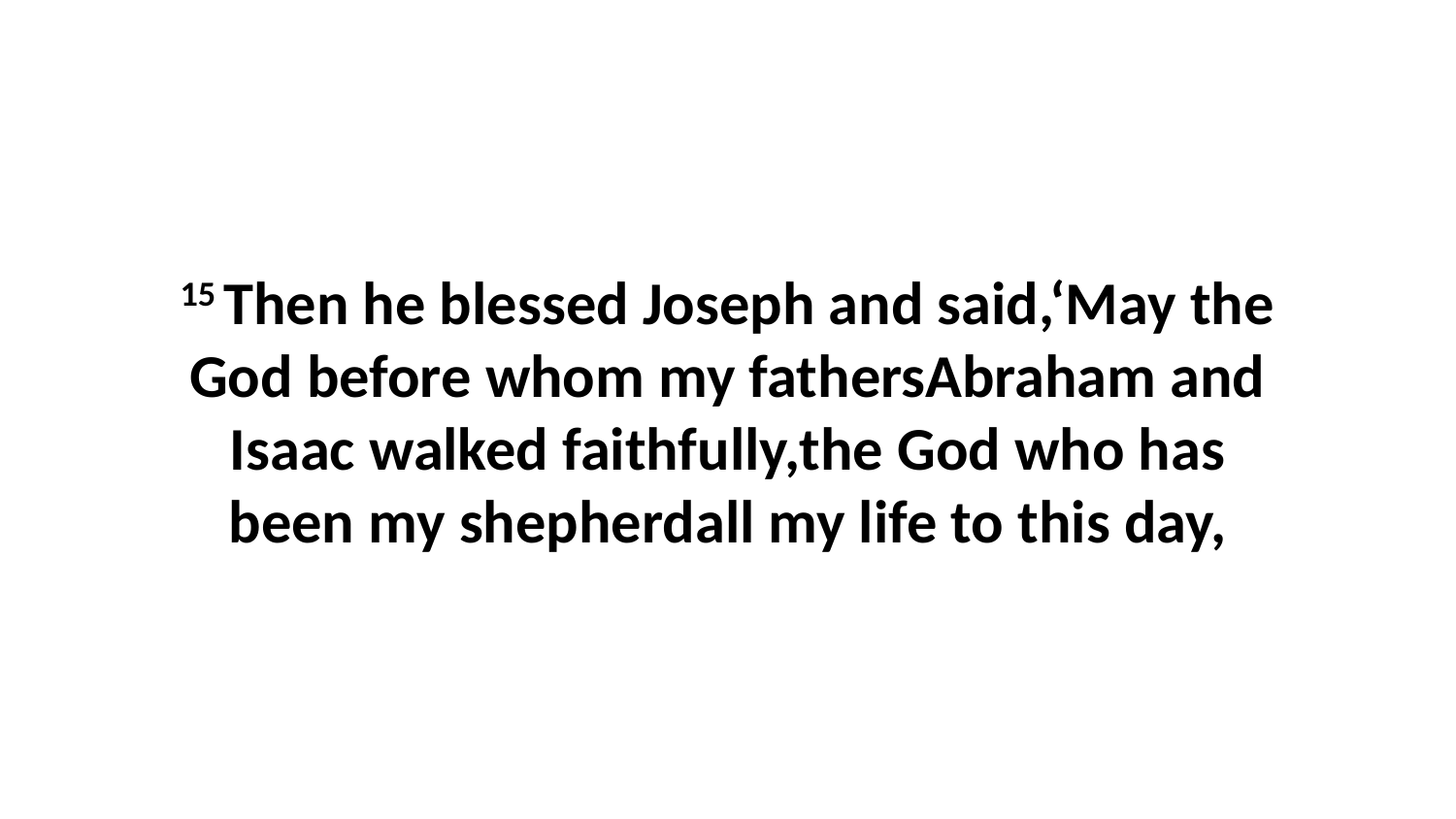

15 Then he blessed Joseph and said,‘May the God before whom my fathersAbraham and Isaac walked faithfully,the God who has been my shepherdall my life to this day,